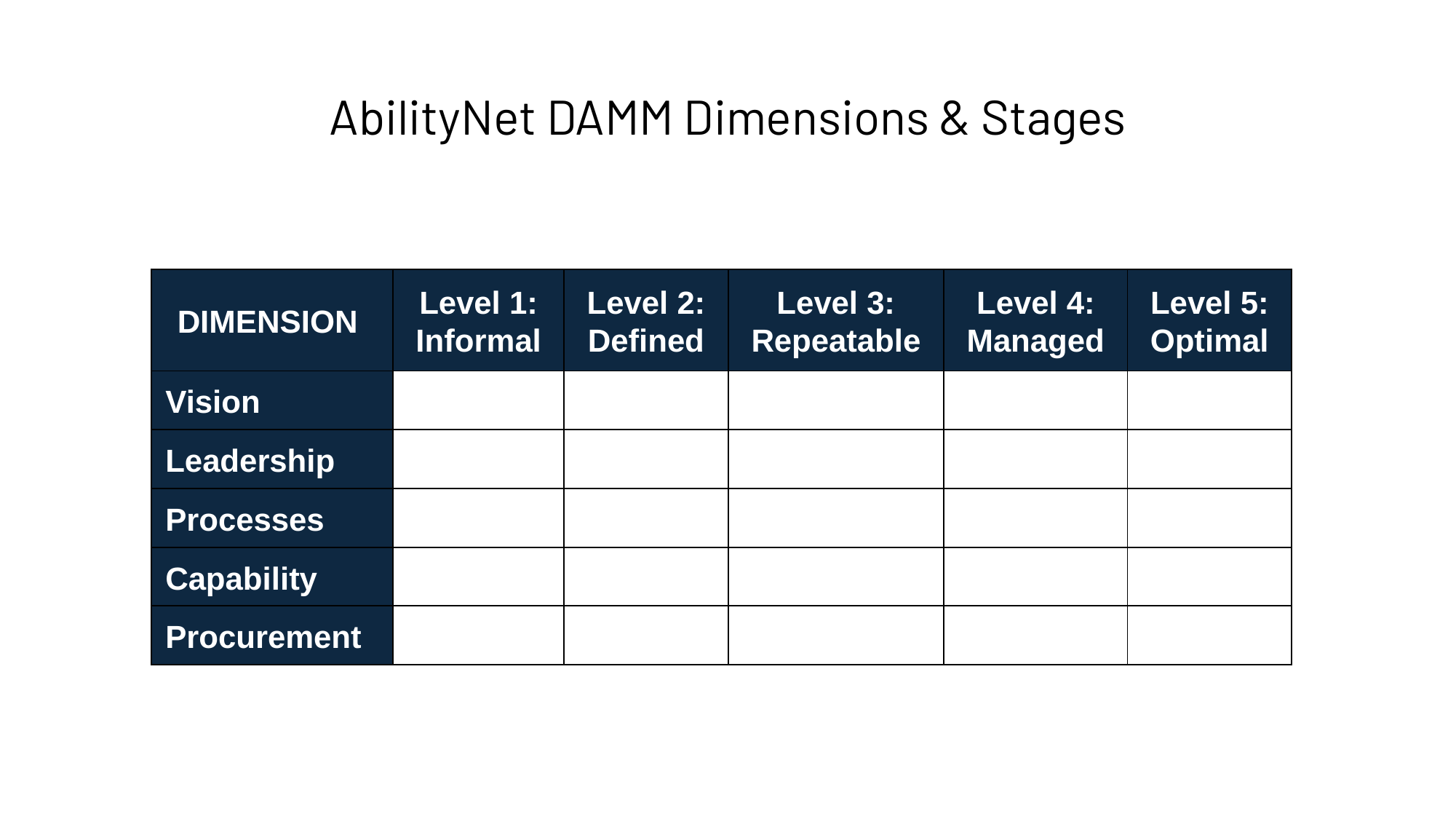

# AbilityNet DAMM Dimensions & Stages
| DIMENSION | Level 1: Informal | Level 2: Defined | Level 3: Repeatable | Level 4: Managed | Level 5: Optimal |
| --- | --- | --- | --- | --- | --- |
| Vision |  |  |  |  |  |
| Leadership |  |  |  |  |  |
| Processes |  |  |  |  |  |
| Capability |  |  |  |  |  |
| Procurement |  |  |  |  |  |